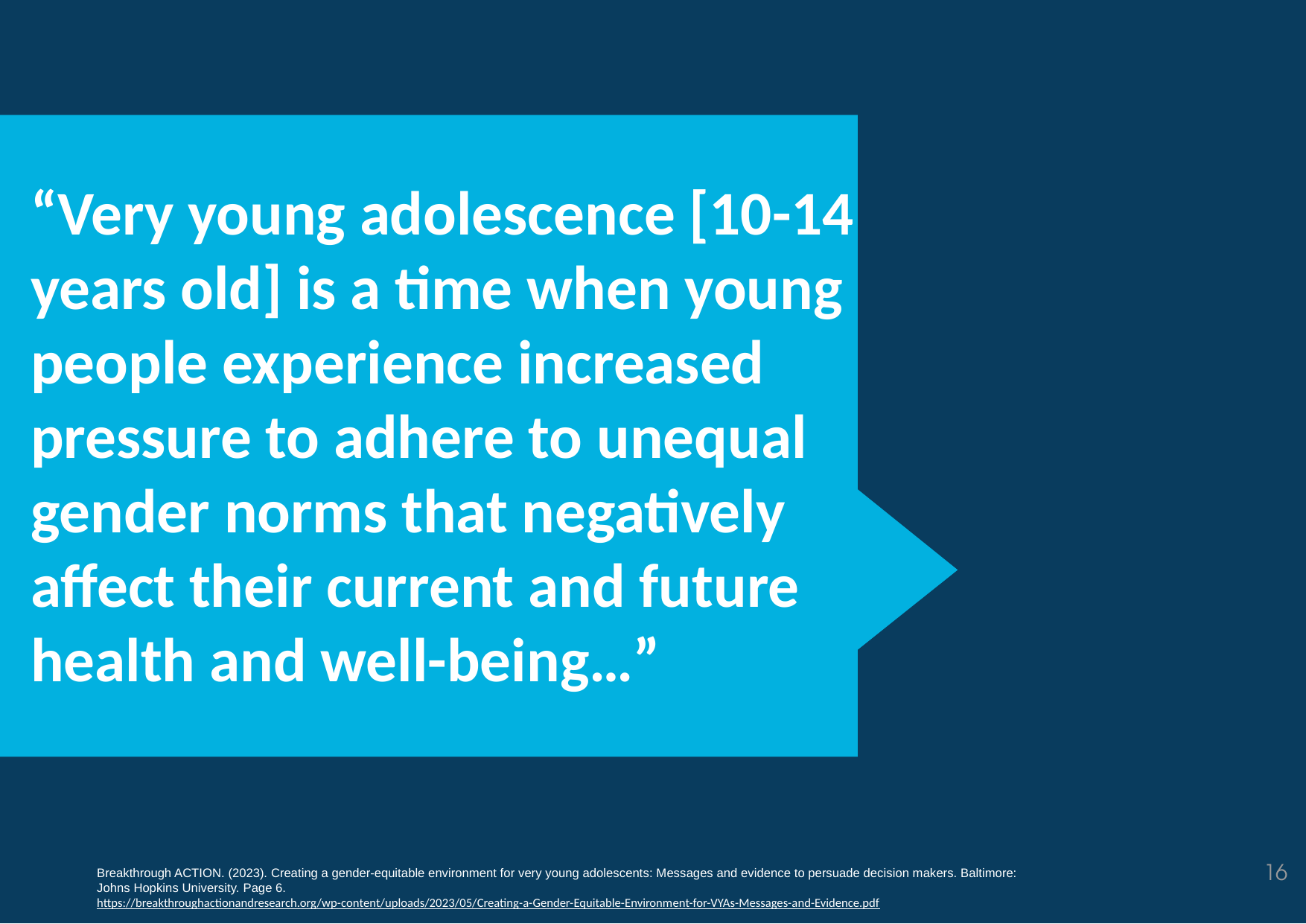

“Very young adolescence [10-14 years old] is a time when young people experience increased pressure to adhere to unequal gender norms that negatively affect their current and future health and well-being…”
16
Breakthrough ACTION. (2023). Creating a gender-equitable environment for very young adolescents: Messages and evidence to persuade decision makers. Baltimore: Johns Hopkins University. Page 6. https://breakthroughactionandresearch.org/wp-content/uploads/2023/05/Creating-a-Gender-Equitable-Environment-for-VYAs-Messages-and-Evidence.pdf